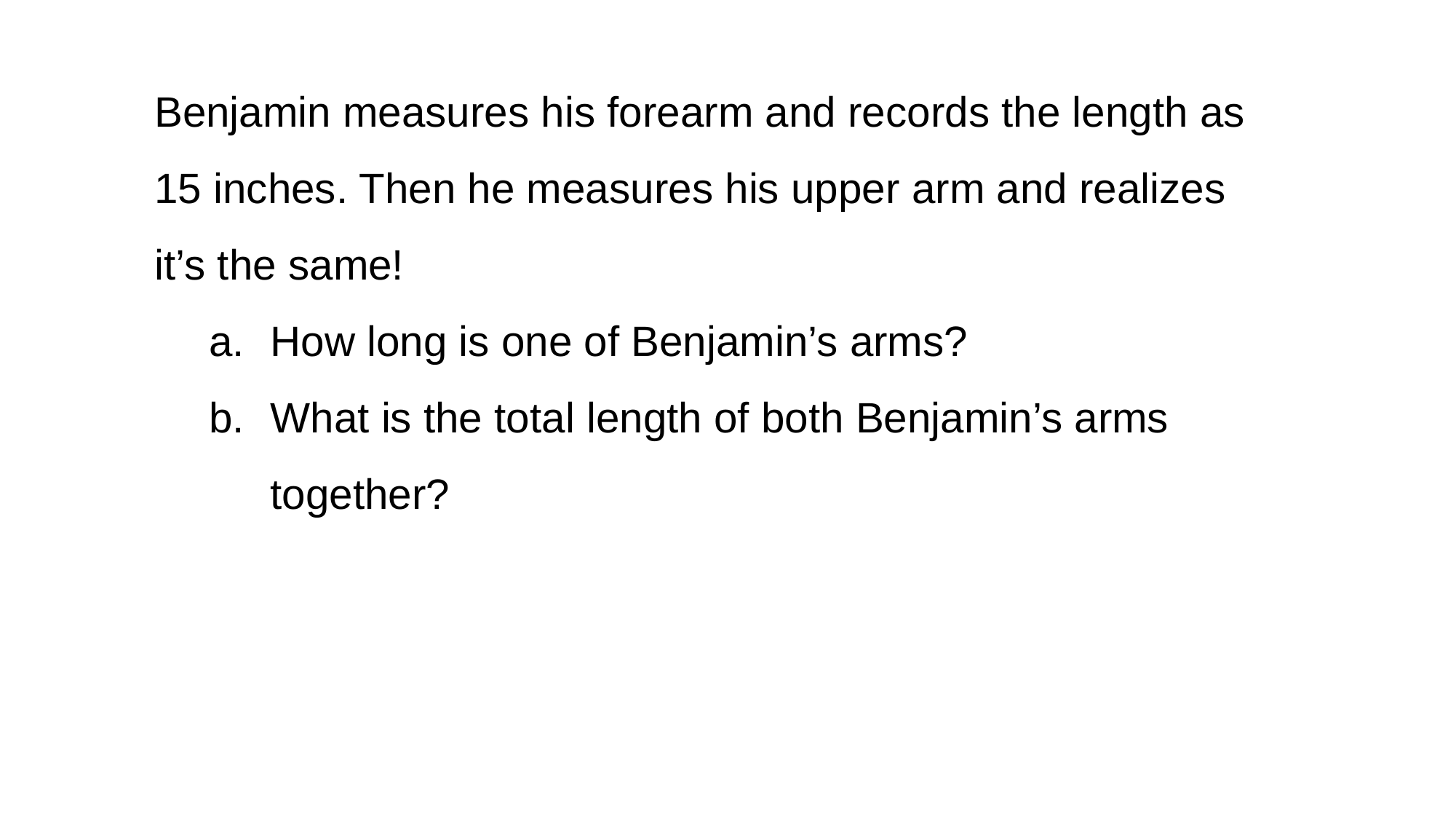

Benjamin measures his forearm and records the length as 15 inches. Then he measures his upper arm and realizes it’s the same!
How long is one of Benjamin’s arms?
What is the total length of both Benjamin’s arms together?